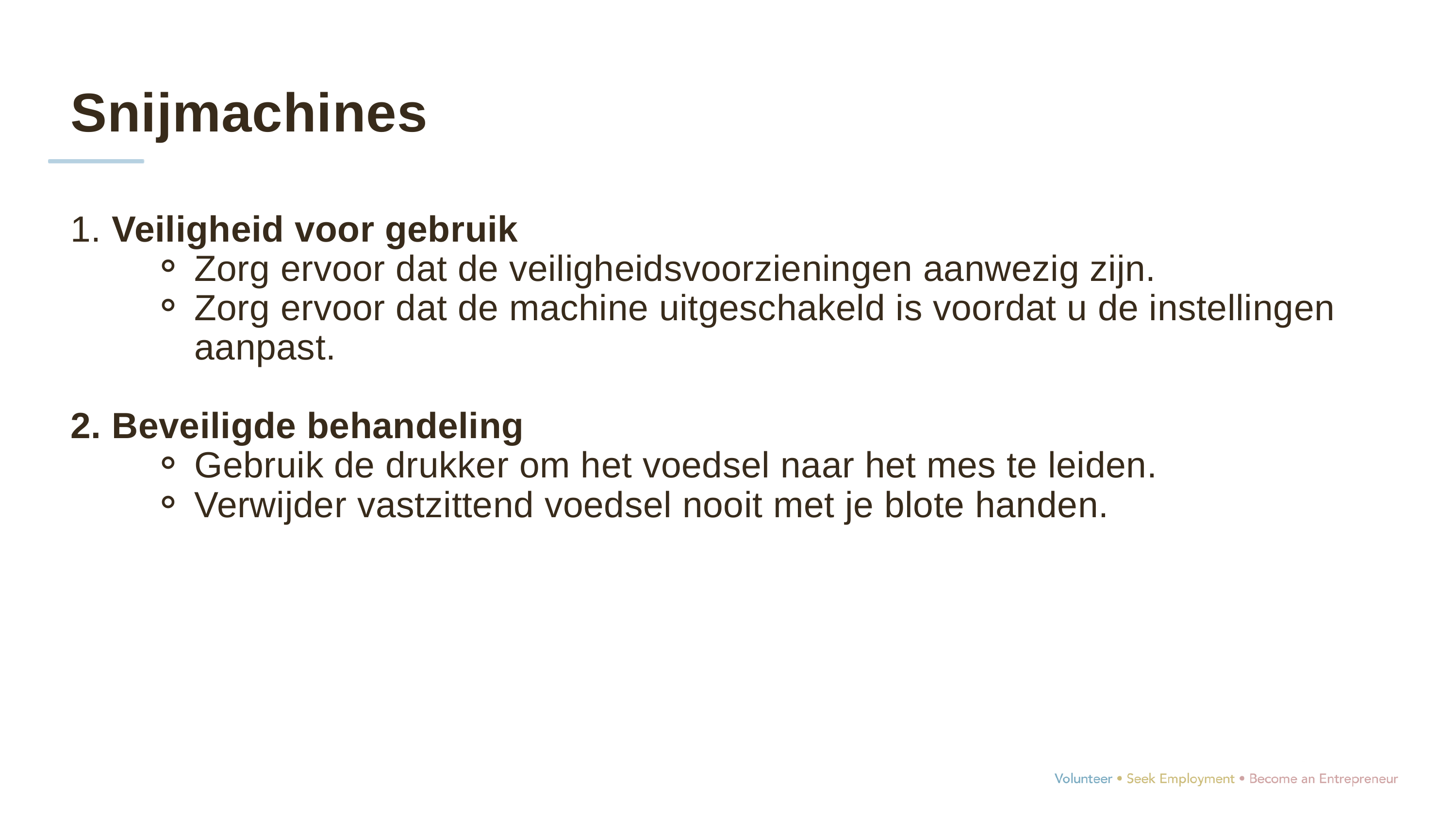

Snijmachines

1. Veiligheid voor gebruik
Zorg ervoor dat de veiligheidsvoorzieningen aanwezig zijn.
Zorg ervoor dat de machine uitgeschakeld is voordat u de instellingen aanpast.

2. Beveiligde behandeling
Gebruik de drukker om het voedsel naar het mes te leiden.
Verwijder vastzittend voedsel nooit met je blote handen.